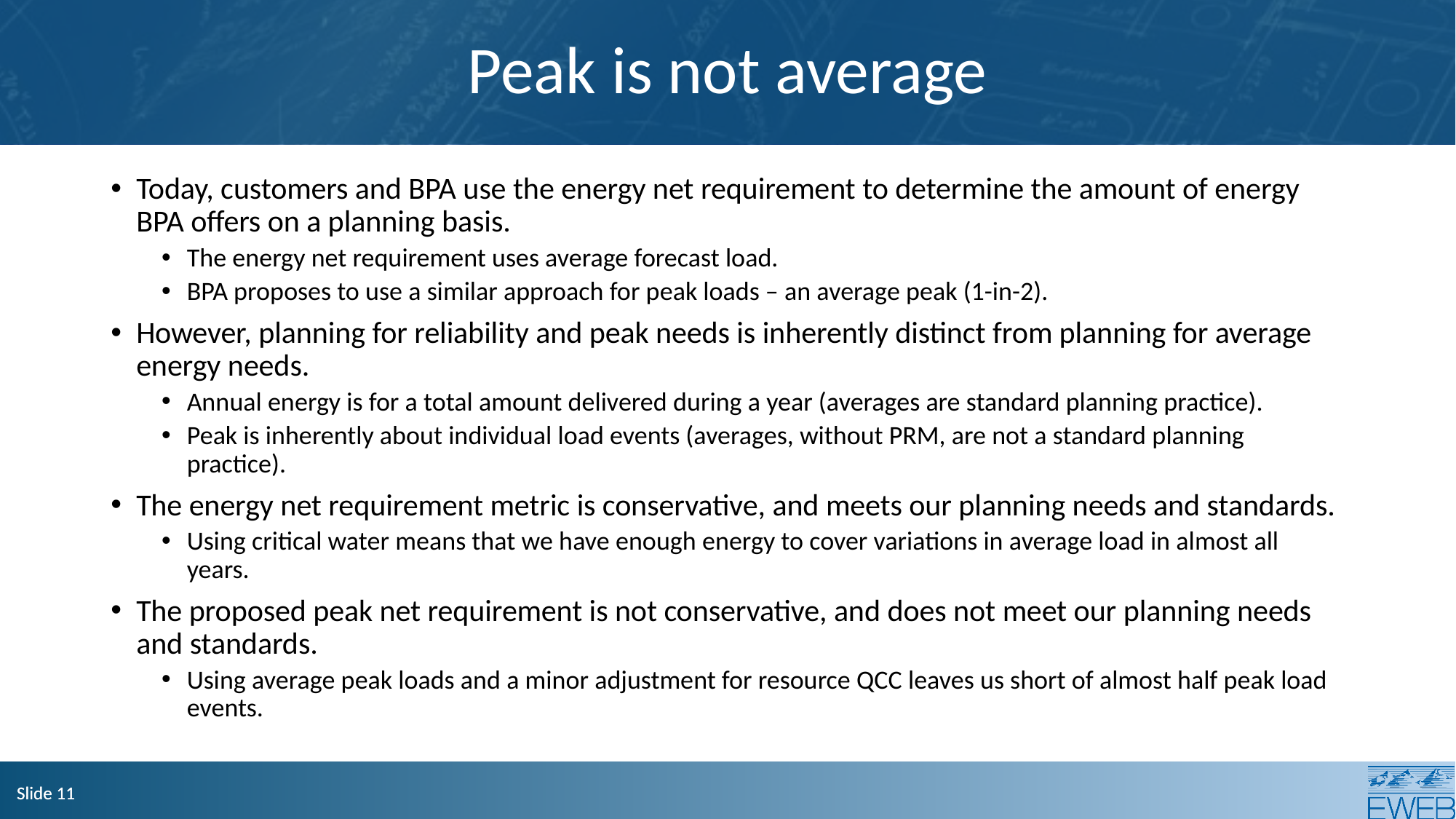

# Peak is not average

Today, customers and BPA use the energy net requirement to determine the amount of energy BPA offers on a planning basis.
The energy net requirement uses average forecast load.
BPA proposes to use a similar approach for peak loads – an average peak (1-in-2).
However, planning for reliability and peak needs is inherently distinct from planning for average energy needs.
Annual energy is for a total amount delivered during a year (averages are standard planning practice).
Peak is inherently about individual load events (averages, without PRM, are not a standard planning practice).
The energy net requirement metric is conservative, and meets our planning needs and standards.
Using critical water means that we have enough energy to cover variations in average load in almost all years.
The proposed peak net requirement is not conservative, and does not meet our planning needs and standards.
Using average peak loads and a minor adjustment for resource QCC leaves us short of almost half peak load events.
Slide 11
Slide 11